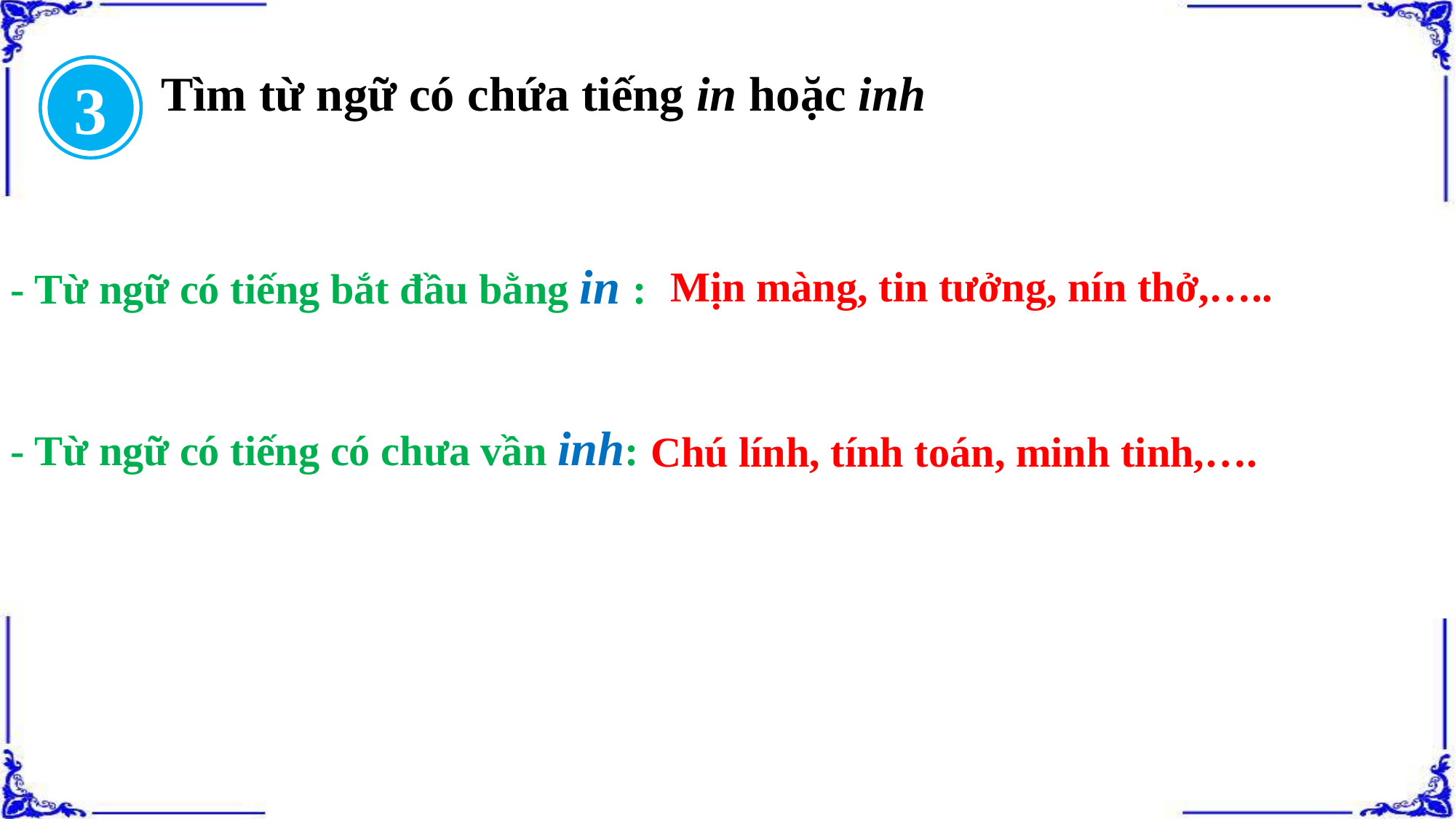

3
Tìm từ ngữ có chứa tiếng in hoặc inh
- Từ ngữ có tiếng bắt đầu bằng in :
Mịn màng, tin tưởng, nín thở,…..
- Từ ngữ có tiếng có chưa vần inh:
Chú lính, tính toán, minh tinh,….